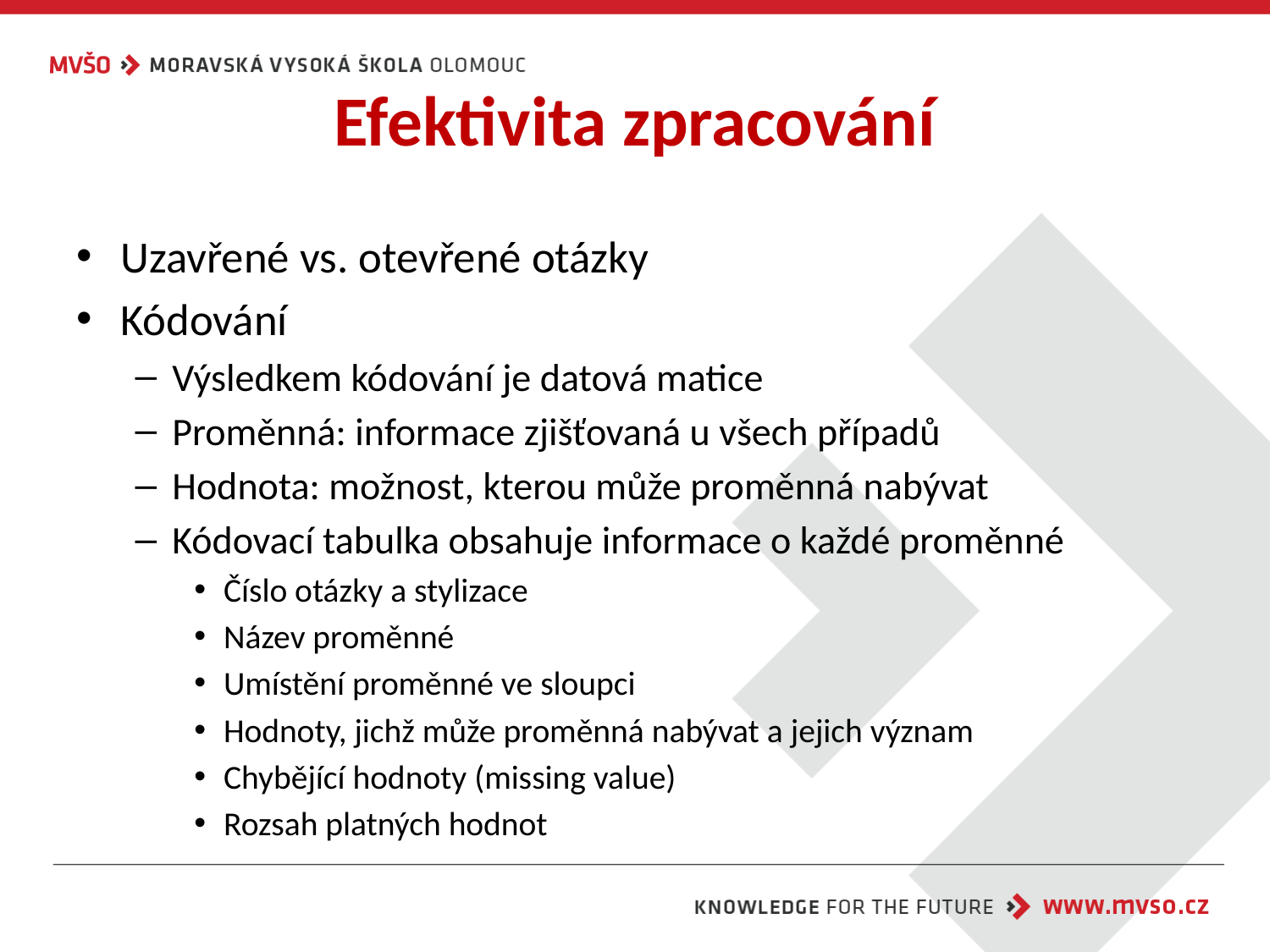

# Efektivita zpracování
Uzavřené vs. otevřené otázky
Kódování
Výsledkem kódování je datová matice
Proměnná: informace zjišťovaná u všech případů
Hodnota: možnost, kterou může proměnná nabývat
Kódovací tabulka obsahuje informace o každé proměnné
Číslo otázky a stylizace
Název proměnné
Umístění proměnné ve sloupci
Hodnoty, jichž může proměnná nabývat a jejich význam
Chybějící hodnoty (missing value)
Rozsah platných hodnot